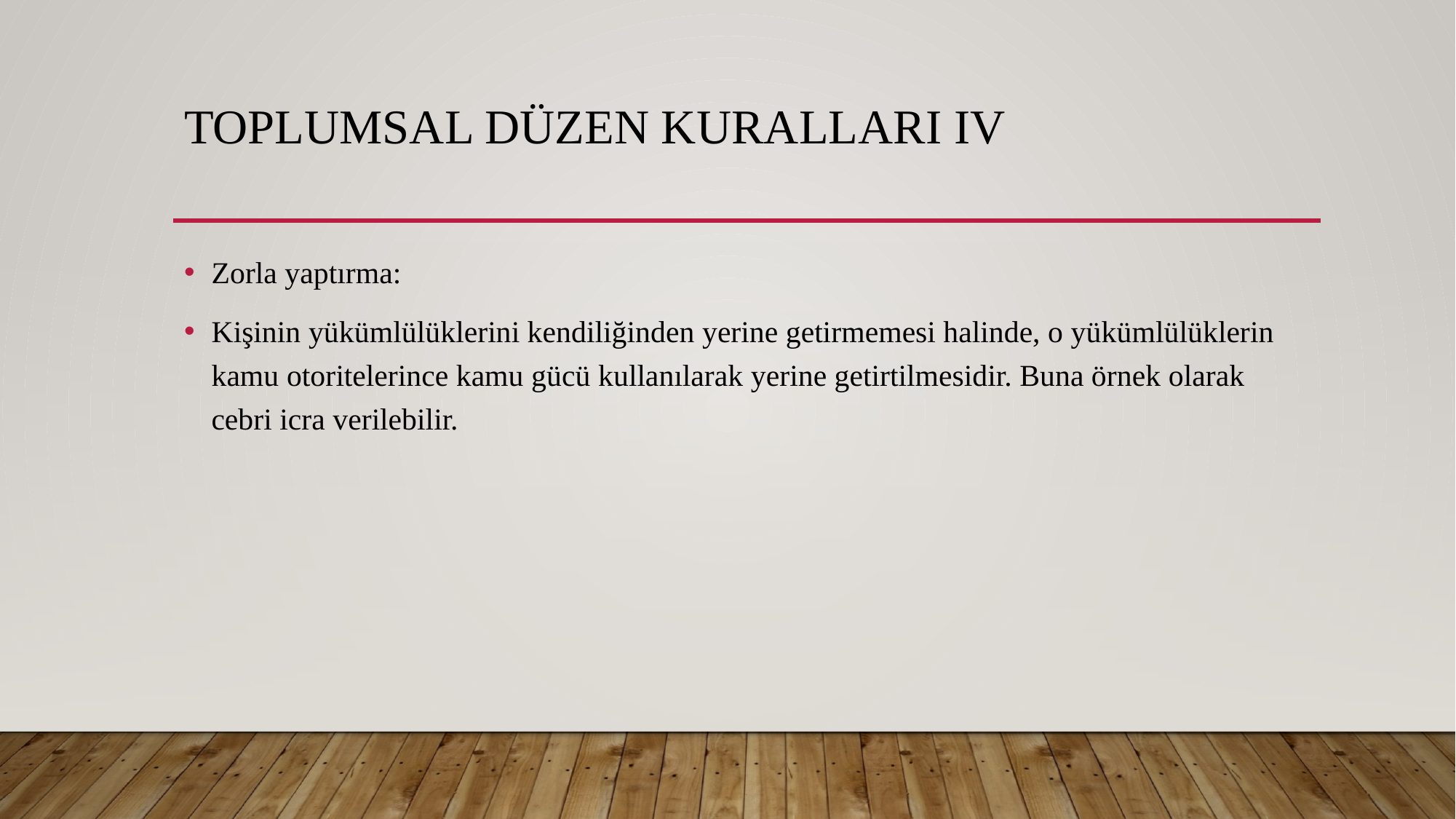

# Toplumsal düzen kuralları IV
Zorla yaptırma:
Kişinin yükümlülüklerini kendiliğinden yerine getirmemesi halinde, o yükümlülüklerin kamu otoritelerince kamu gücü kullanılarak yerine getirtilmesidir. Buna örnek olarak cebri icra verilebilir.